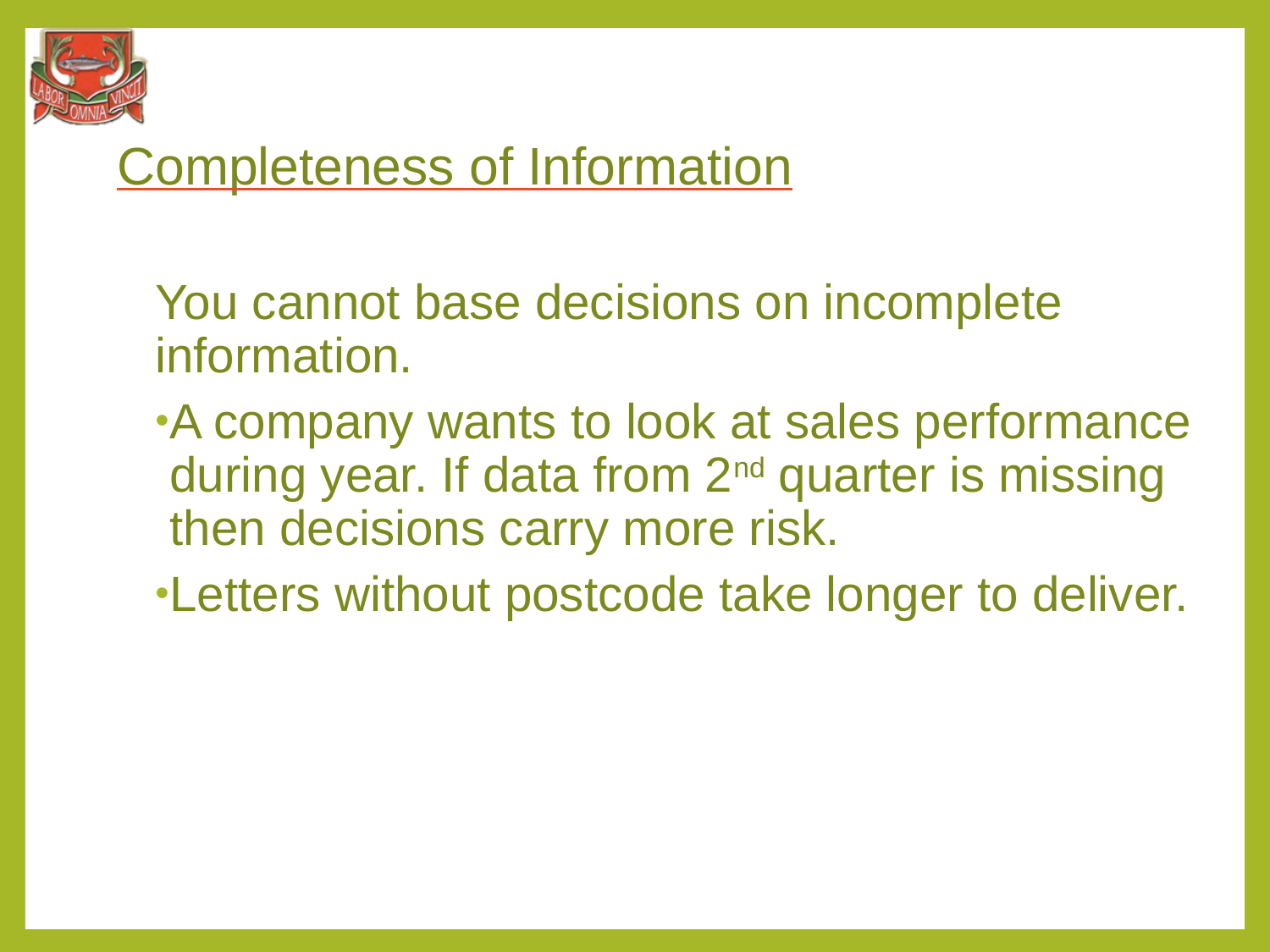

# Completeness of Information
You cannot base decisions on incomplete information.
A company wants to look at sales performance during year. If data from 2nd quarter is missing then decisions carry more risk.
Letters without postcode take longer to deliver.